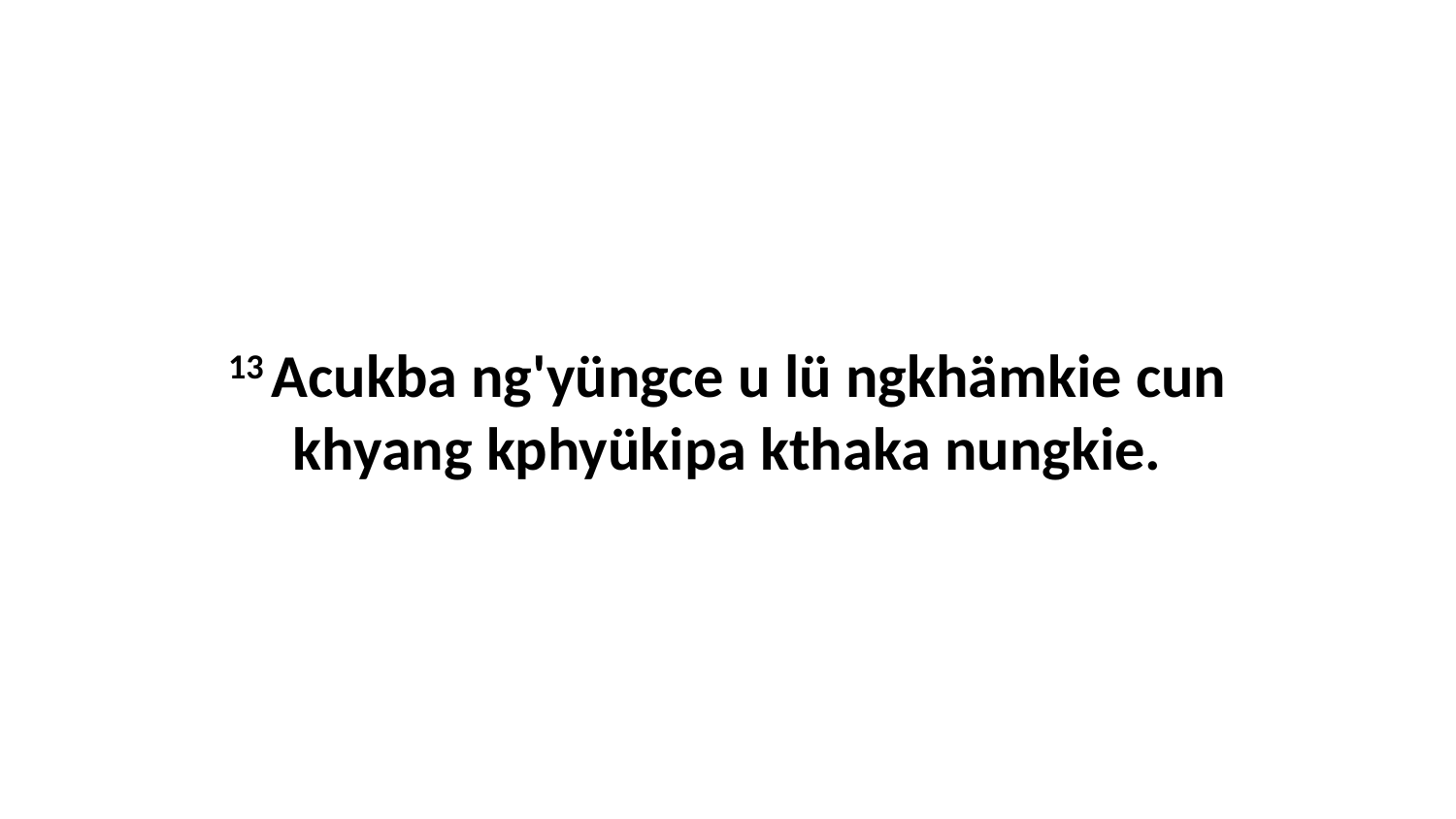

13 Acukba ng'yüngce u lü ngkhämkie cun khyang kphyükipa kthaka nungkie.